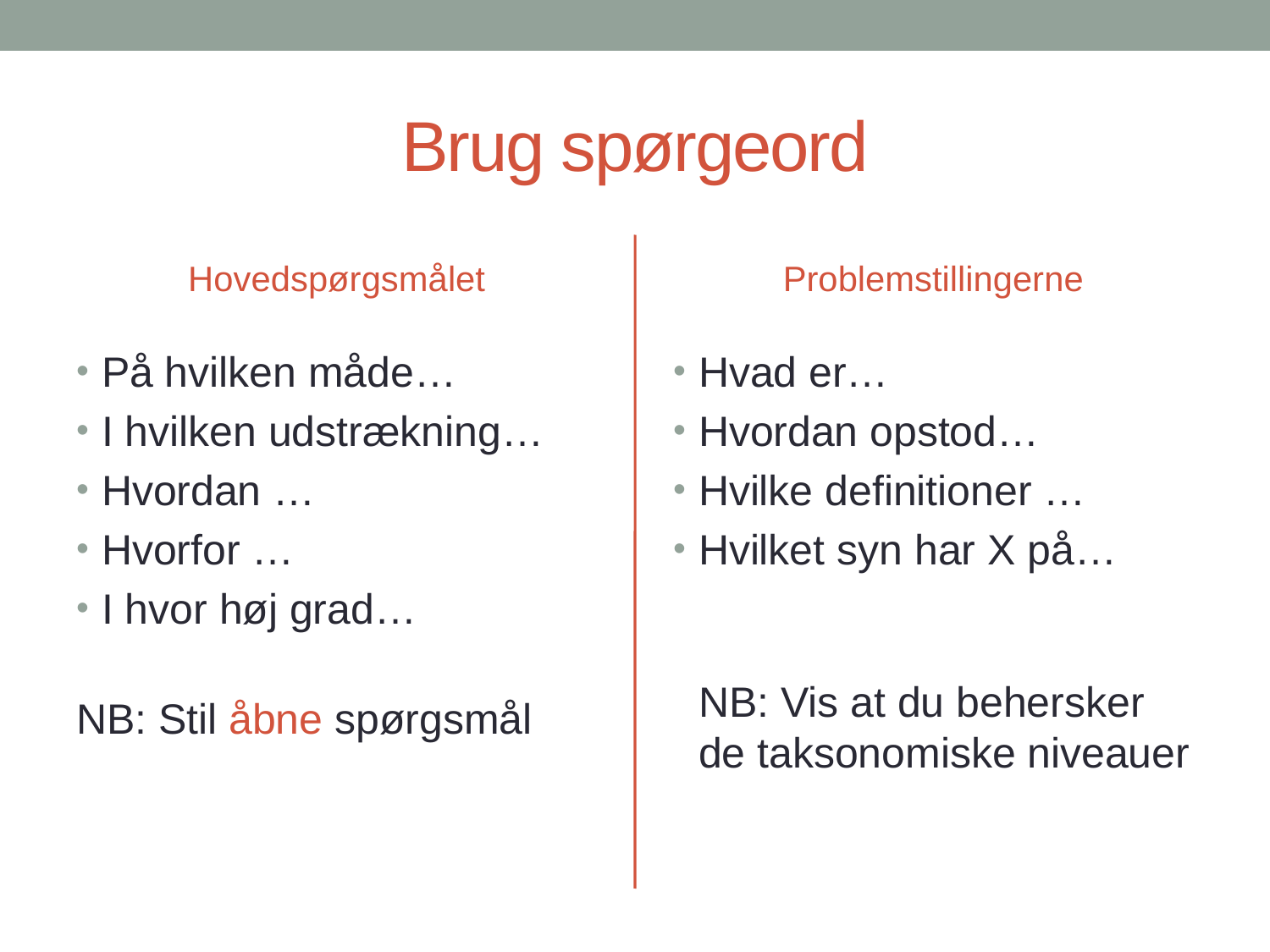

# Brug spørgeord
Hovedspørgsmålet
Problemstillingerne
På hvilken måde…
I hvilken udstrækning…
Hvordan …
Hvorfor …
I hvor høj grad…
NB: Stil åbne spørgsmål

Hvad er…
Hvordan opstod…
Hvilke definitioner …
Hvilket syn har X på…
NB: Vis at du behersker de taksonomiske niveauer